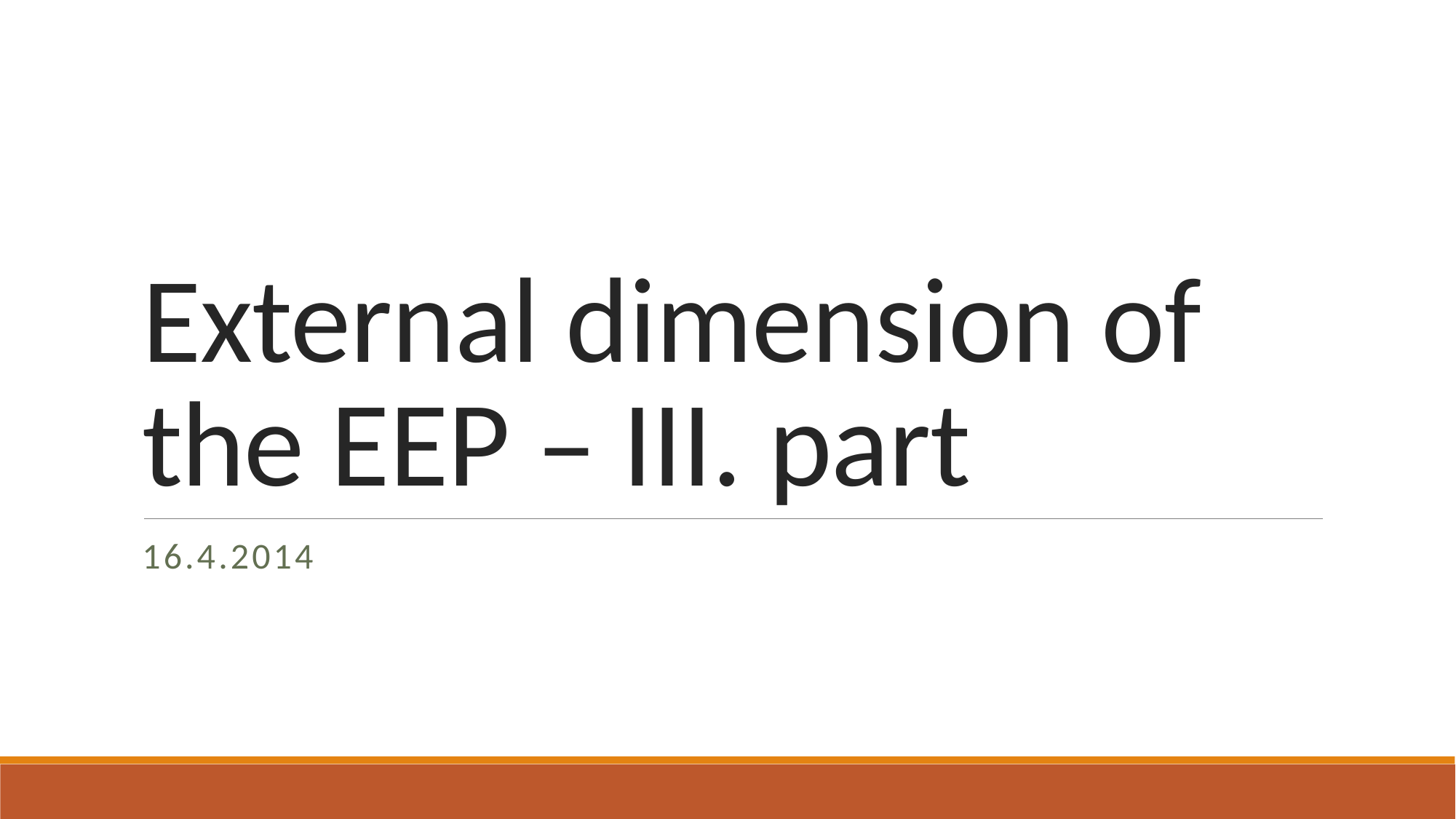

# External dimension of the EEP – III. part
16.4.2014